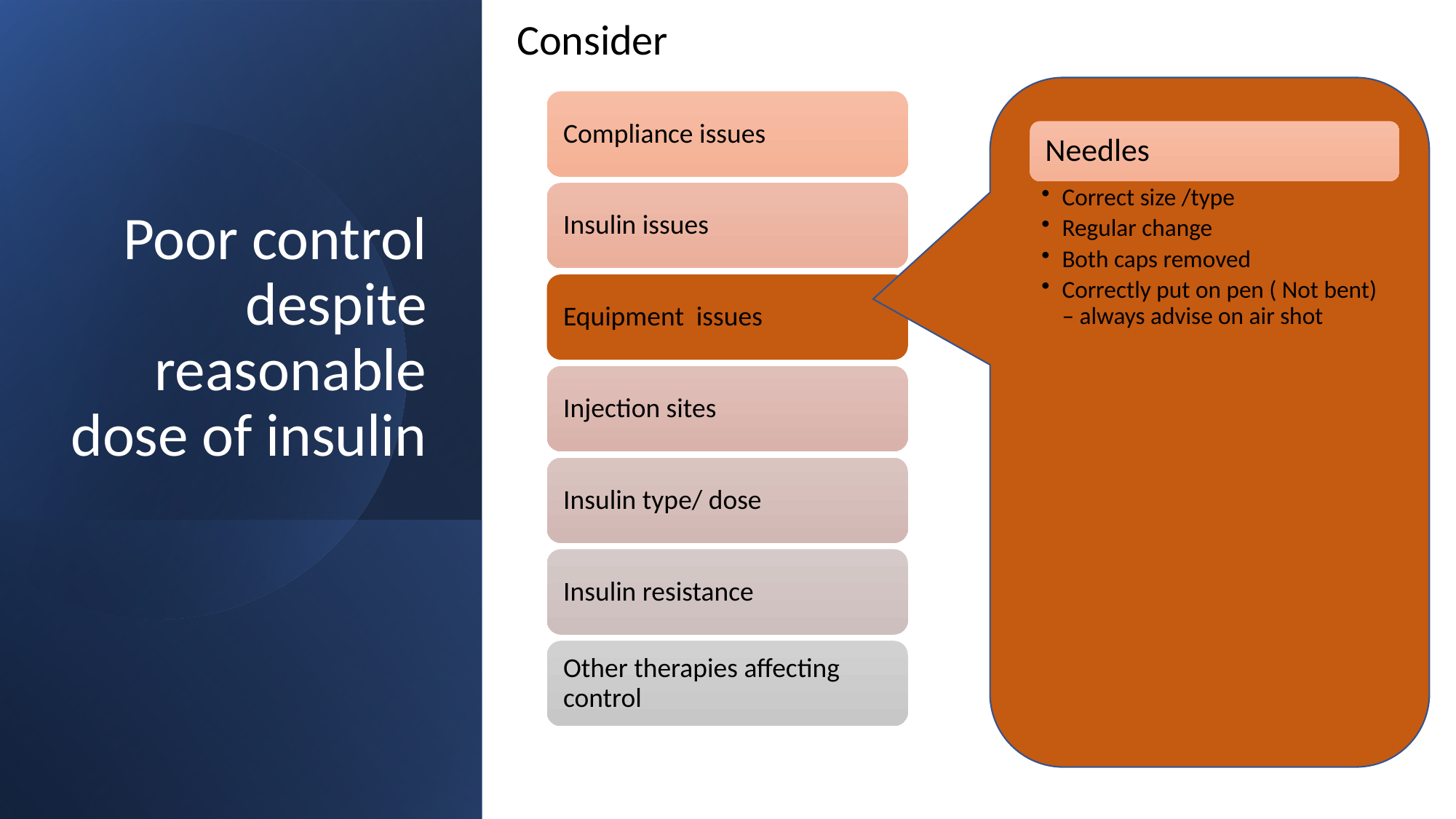

Consider

# Poor control despite reasonable dose of insulin
Compliance issues
Insulin issues
Equipment  issues
Injection sites
Insulin type/ dose
Insulin resistance
Other therapies affecting control

Needles
Correct size /type
Regular change
Both caps removed
Correctly put on pen ( Not bent) – always advise on air shot
Device
Correct use of device
Dialling correct dose
Pressing plunger to administer insulin
Correct device for insulin
Cartridge being changed, if appropriate
Cartridge / pen not damaged
Pen ( if not disposable ) no more than 2 years old